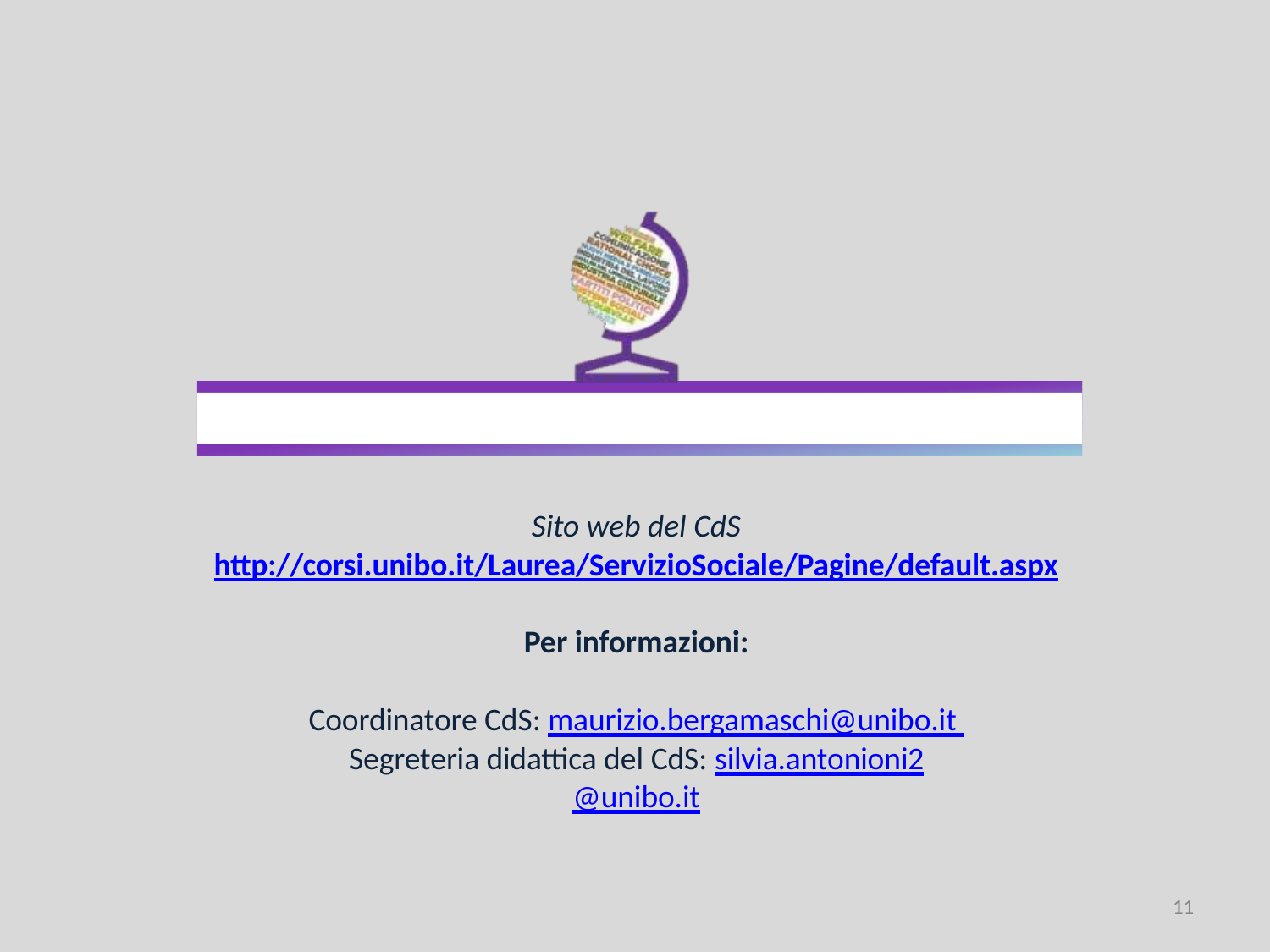

Sito web del CdS
http://corsi.unibo.it/Laurea/ServizioSociale/Pagine/default.aspx

Per informazioni:

Coordinatore CdS: maurizio.bergamaschi@unibo.it  Segreteria didattica del CdS: silvia.antonioni2@unibo.it
11